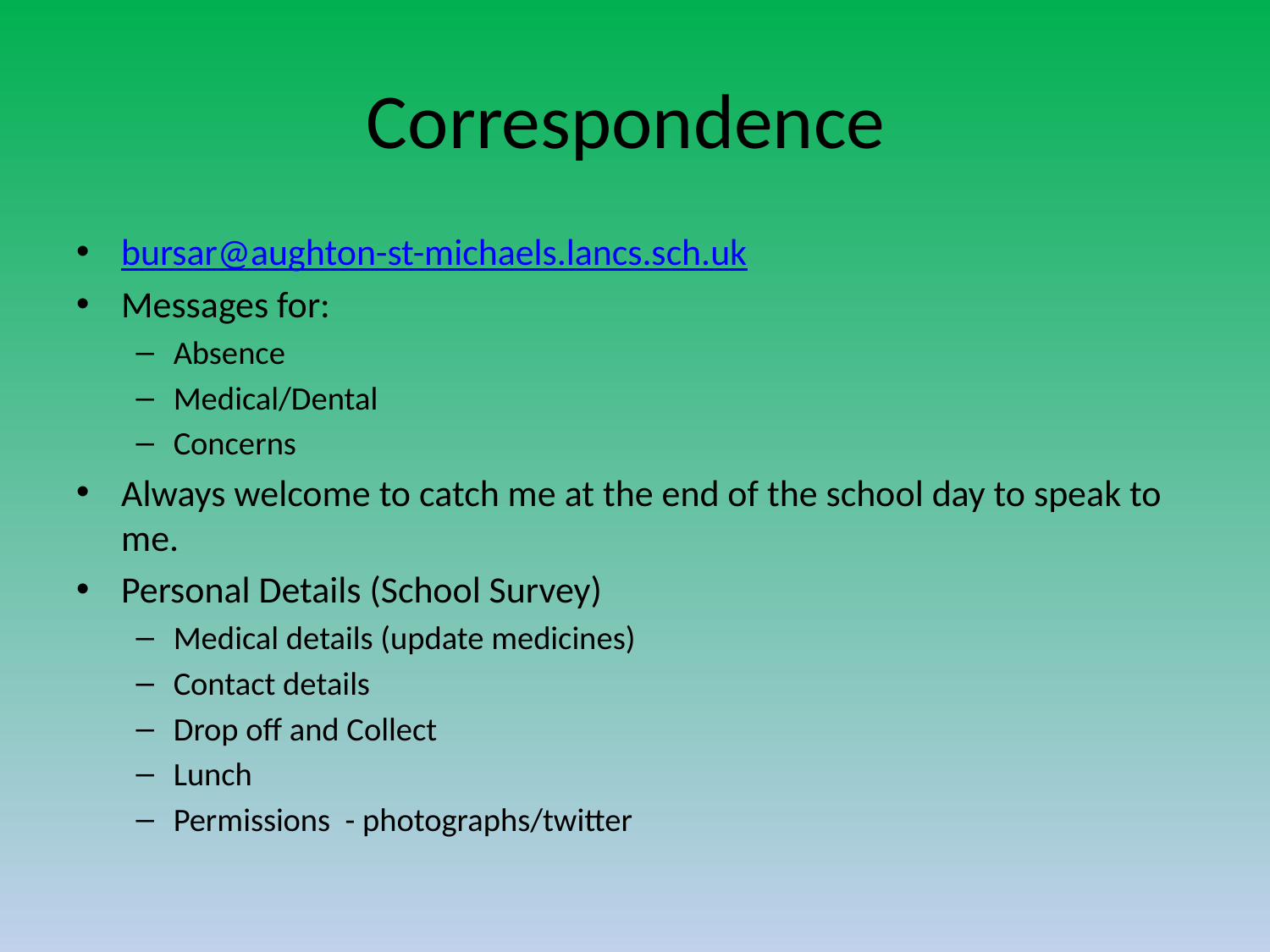

# Correspondence
bursar@aughton-st-michaels.lancs.sch.uk
Messages for:
Absence
Medical/Dental
Concerns
Always welcome to catch me at the end of the school day to speak to me.
Personal Details (School Survey)
Medical details (update medicines)
Contact details
Drop off and Collect
Lunch
Permissions  - photographs/twitter